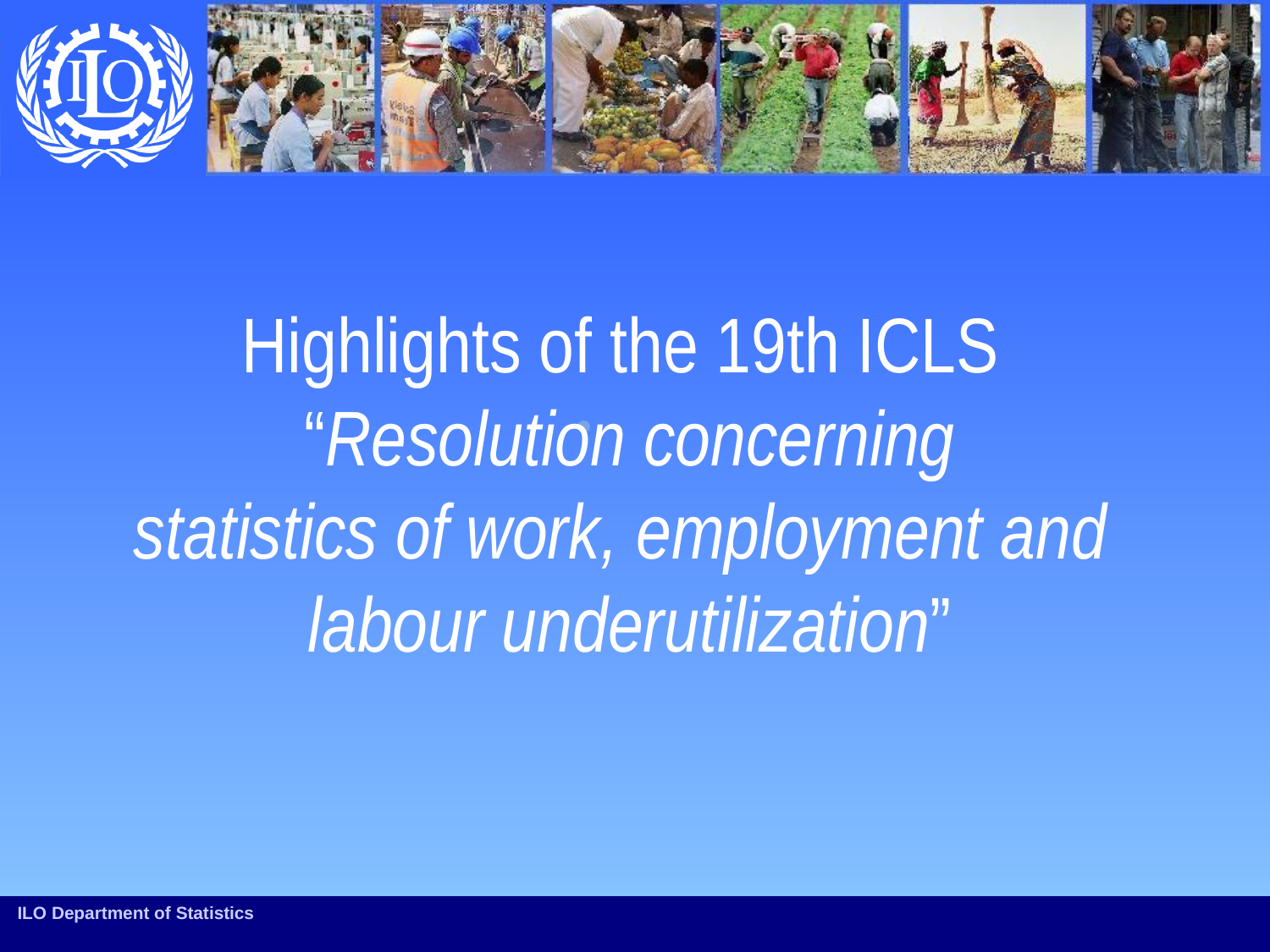

# Highlights of the 19th ICLS “Resolution concerning statistics of work, employment and labour underutilization”
ILO Department of Statistics